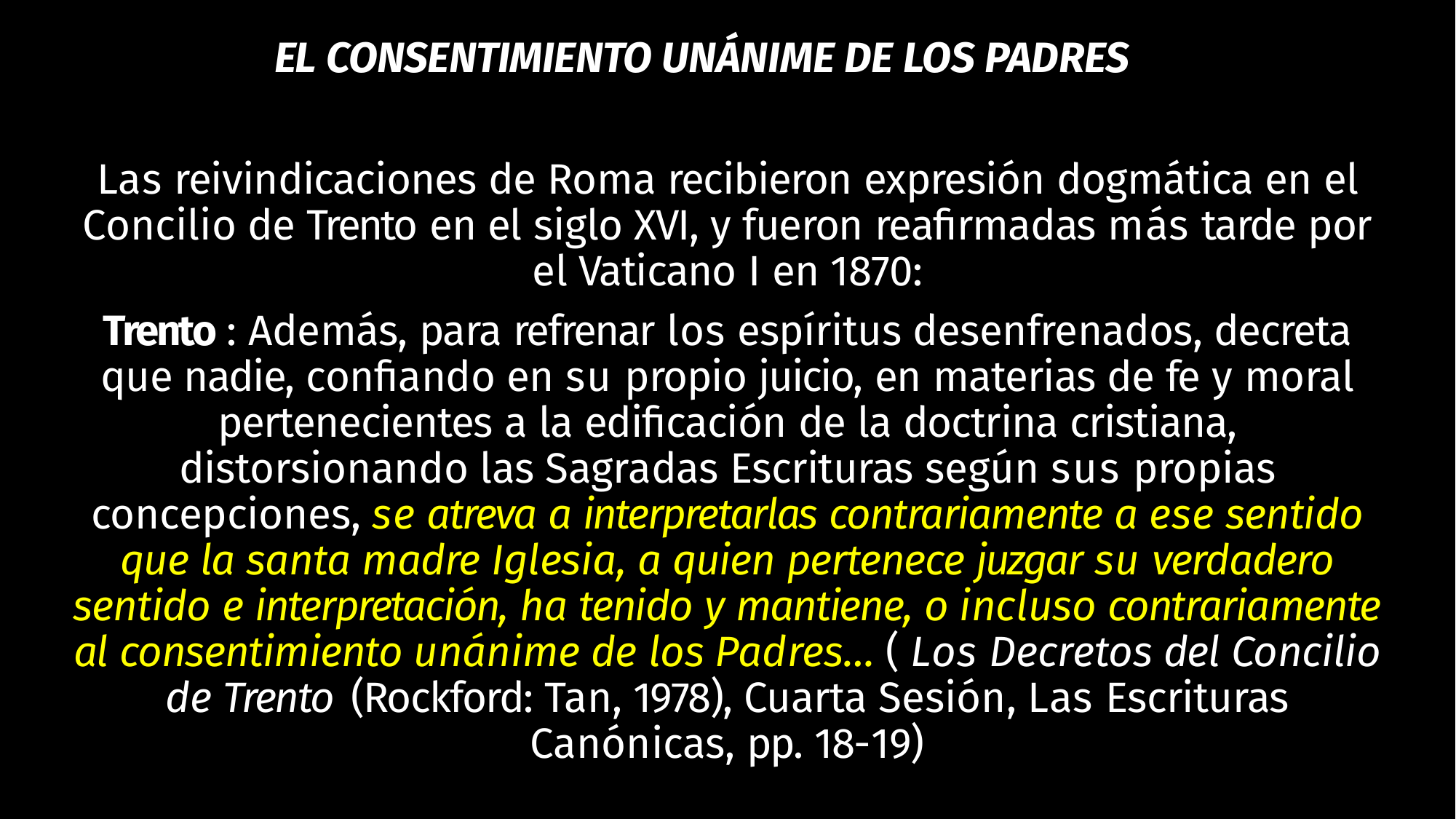

# El consentimiento unánime de los Padres
Las reivindicaciones de Roma recibieron expresión dogmática en el Concilio de Trento en el siglo XVI, y fueron reafirmadas más tarde por el Vaticano I en 1870:
Trento : Además, para refrenar los espíritus desenfrenados, decreta que nadie, confiando en su propio juicio, en materias de fe y moral pertenecientes a la edificación de la doctrina cristiana, distorsionando las Sagradas Escrituras según sus propias concepciones, se atreva a interpretarlas contrariamente a ese sentido que la santa madre Iglesia, a quien pertenece juzgar su verdadero sentido e interpretación, ha tenido y mantiene, o incluso contrariamente al consentimiento unánime de los Padres… ( Los Decretos del Concilio de Trento (Rockford: Tan, 1978), Cuarta Sesión, Las Escrituras Canónicas, pp. 18-19)